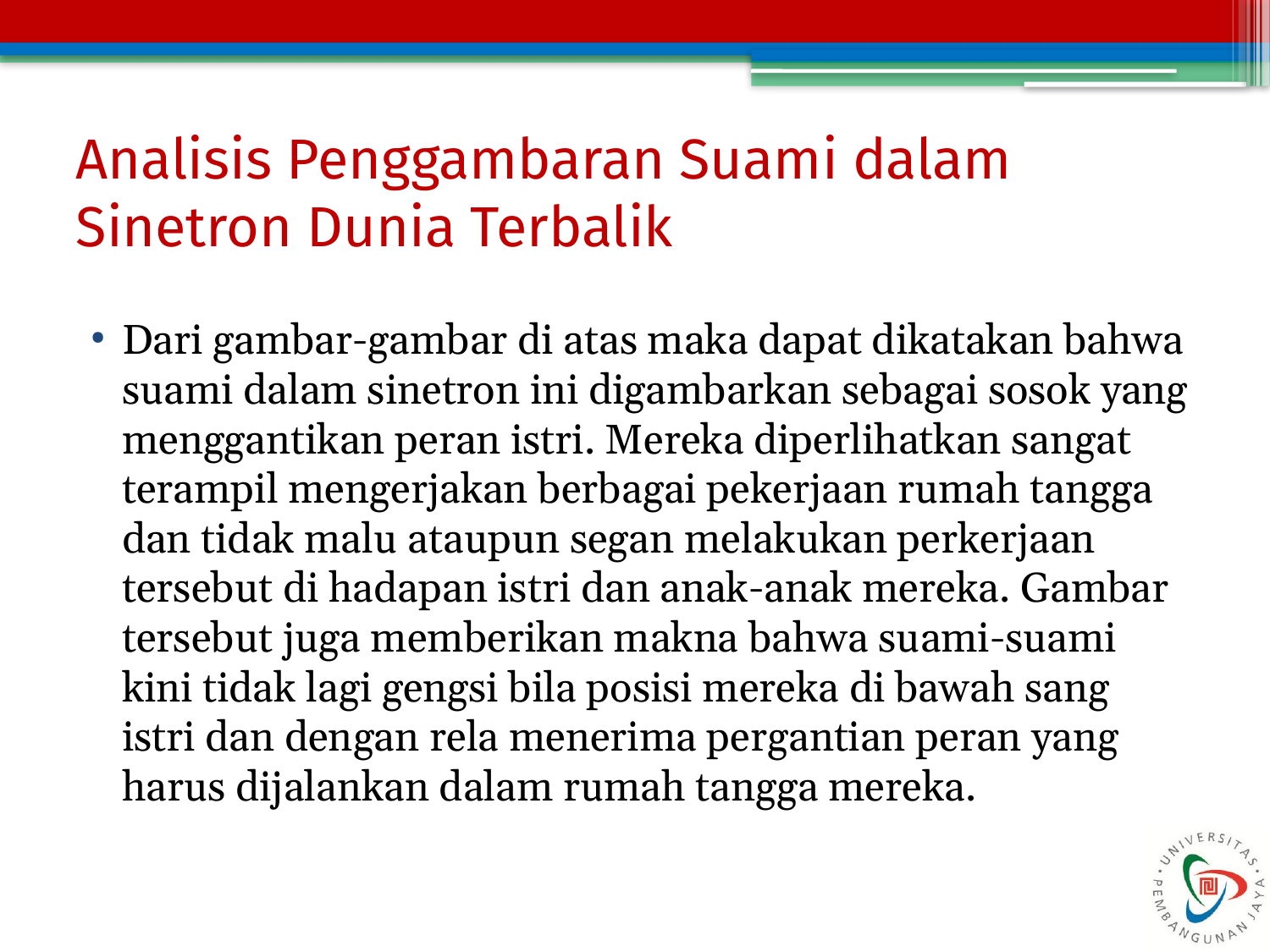

# Analisis Penggambaran Suami dalam Sinetron Dunia Terbalik
Dari gambar-gambar di atas maka dapat dikatakan bahwa suami dalam sinetron ini digambarkan sebagai sosok yang menggantikan peran istri. Mereka diperlihatkan sangat terampil mengerjakan berbagai pekerjaan rumah tangga dan tidak malu ataupun segan melakukan perkerjaan tersebut di hadapan istri dan anak-anak mereka. Gambar tersebut juga memberikan makna bahwa suami-suami kini tidak lagi gengsi bila posisi mereka di bawah sang istri dan dengan rela menerima pergantian peran yang harus dijalankan dalam rumah tangga mereka.